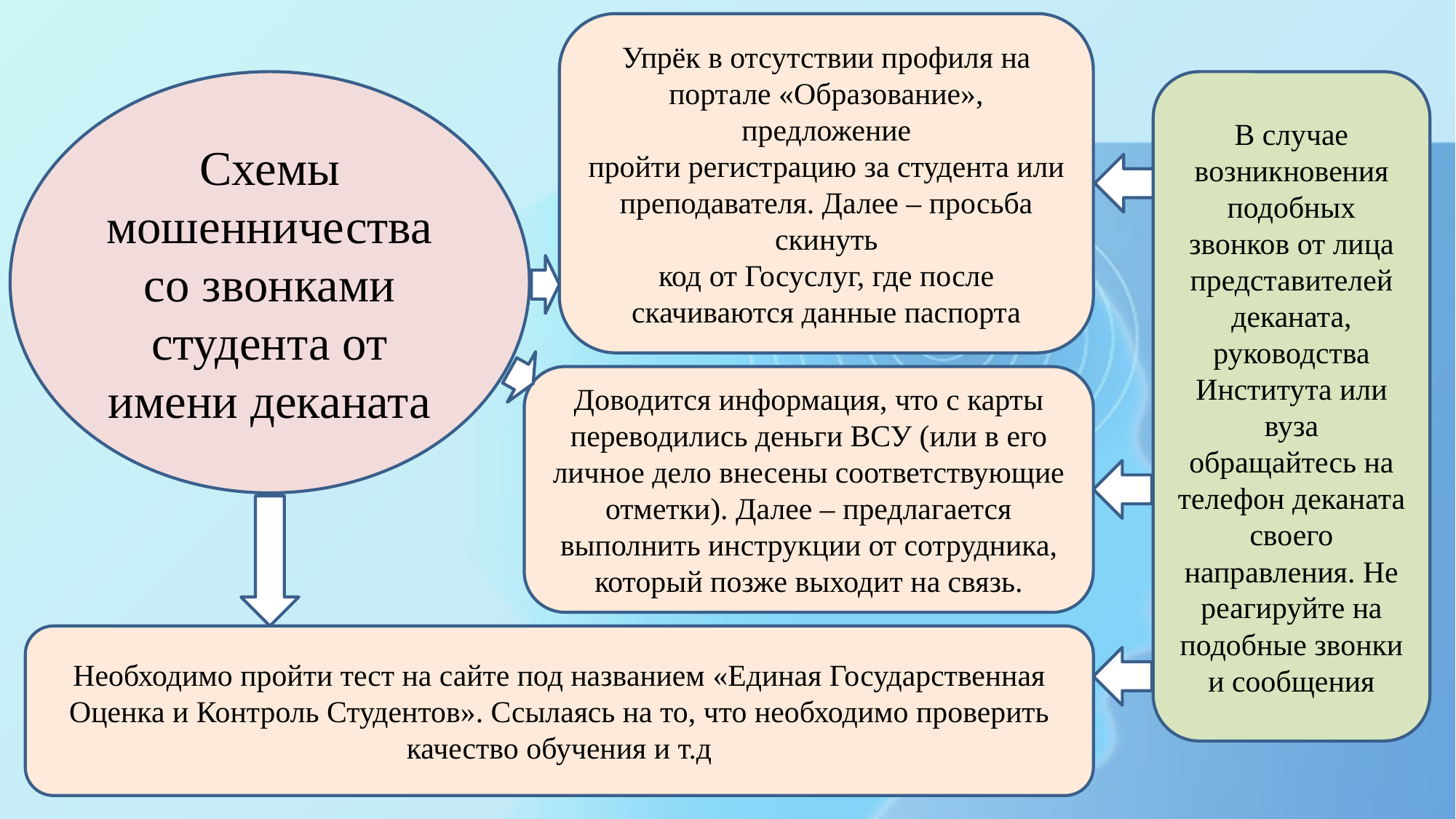

Упрёк в отсутствии профиля на портале «Образование», предложение
пройти регистрацию за студента или преподавателя. Далее – просьба скинуть
код от Госуслуг, где после скачиваются данные паспорта
Схемы мошенничества со звонками студента от имени деканата
В случае возникновения подобных звонков от лица представителей деканата,
руководства Института или вуза обращайтесь на телефон деканата своего
направления. Не реагируйте на подобные звонки и сообщения

Доводится информация, что с карты переводились деньги ВСУ (или в его
личное дело внесены соответствующие отметки). Далее – предлагается
выполнить инструкции от сотрудника, который позже выходит на связь.

Необходимо пройти тест на сайте под названием «Единая Государственная
Оценка и Контроль Студентов». Ссылаясь на то, что необходимо проверить
качество обучения и т.д